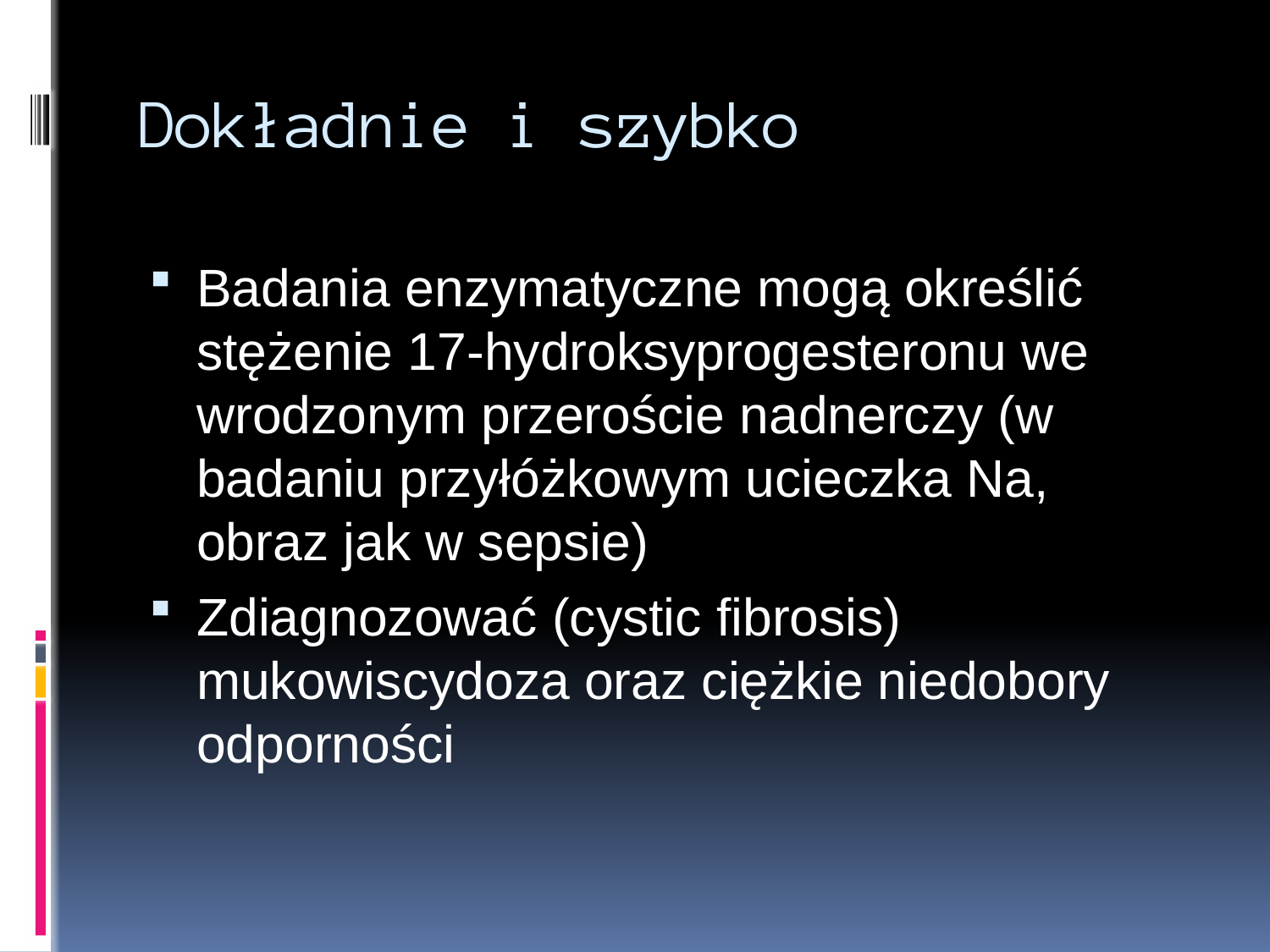

# Dokładnie i szybko
Badania enzymatyczne mogą określić stężenie 17-hydroksyprogesteronu we wrodzonym przeroście nadnerczy (w badaniu przyłóżkowym ucieczka Na, obraz jak w sepsie)
Zdiagnozować (cystic fibrosis) mukowiscydoza oraz ciężkie niedobory odporności